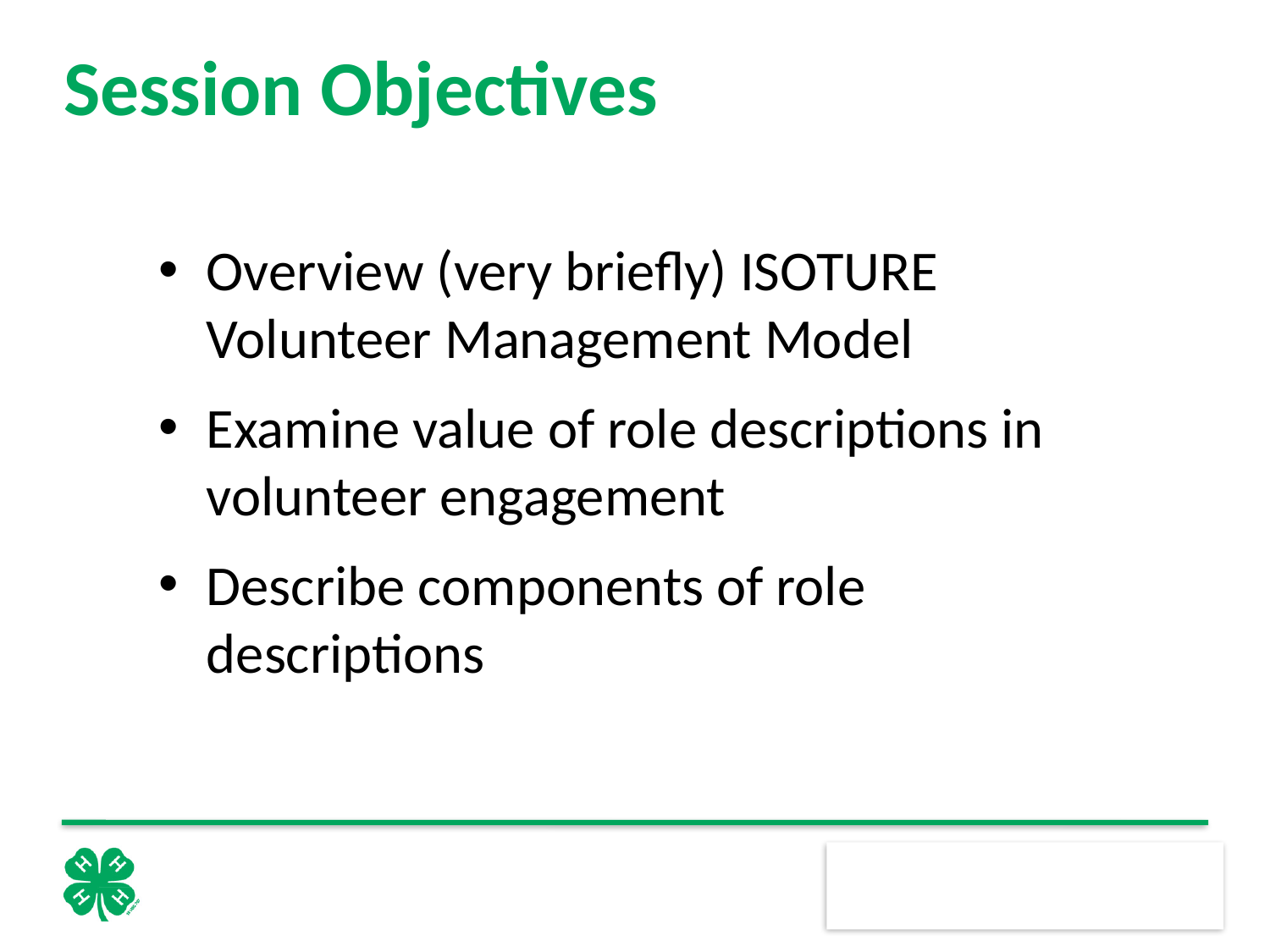

# Session Objectives
Overview (very briefly) ISOTURE Volunteer Management Model
Examine value of role descriptions in volunteer engagement
Describe components of role descriptions